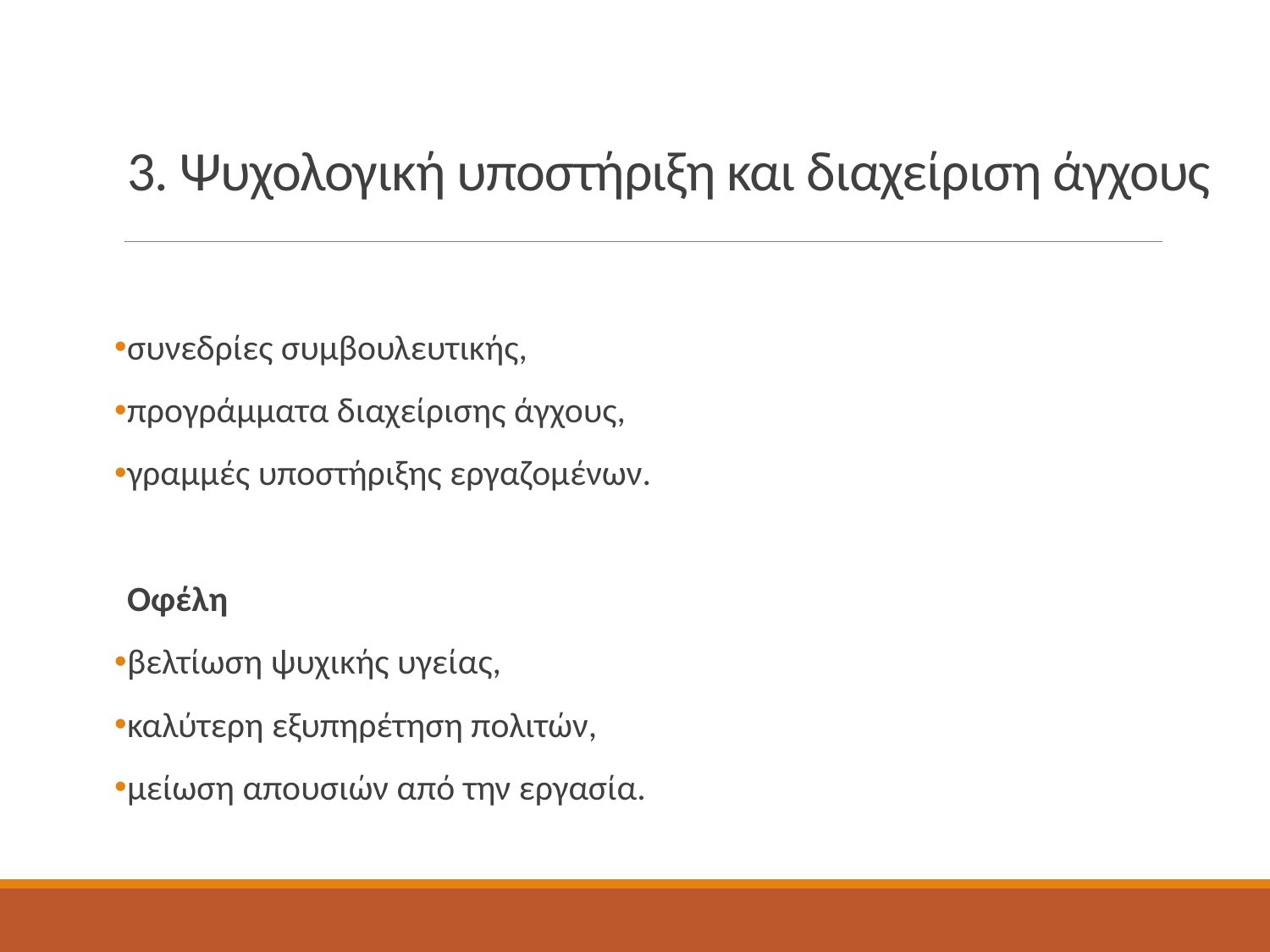

# 3. Ψυχολογική υποστήριξη και διαχείριση άγχους

συνεδρίες συμβουλευτικής,
προγράμματα διαχείρισης άγχους,
γραμμές υποστήριξης εργαζομένων.

Οφέλη
βελτίωση ψυχικής υγείας,
καλύτερη εξυπηρέτηση πολιτών,
μείωση απουσιών από την εργασία.